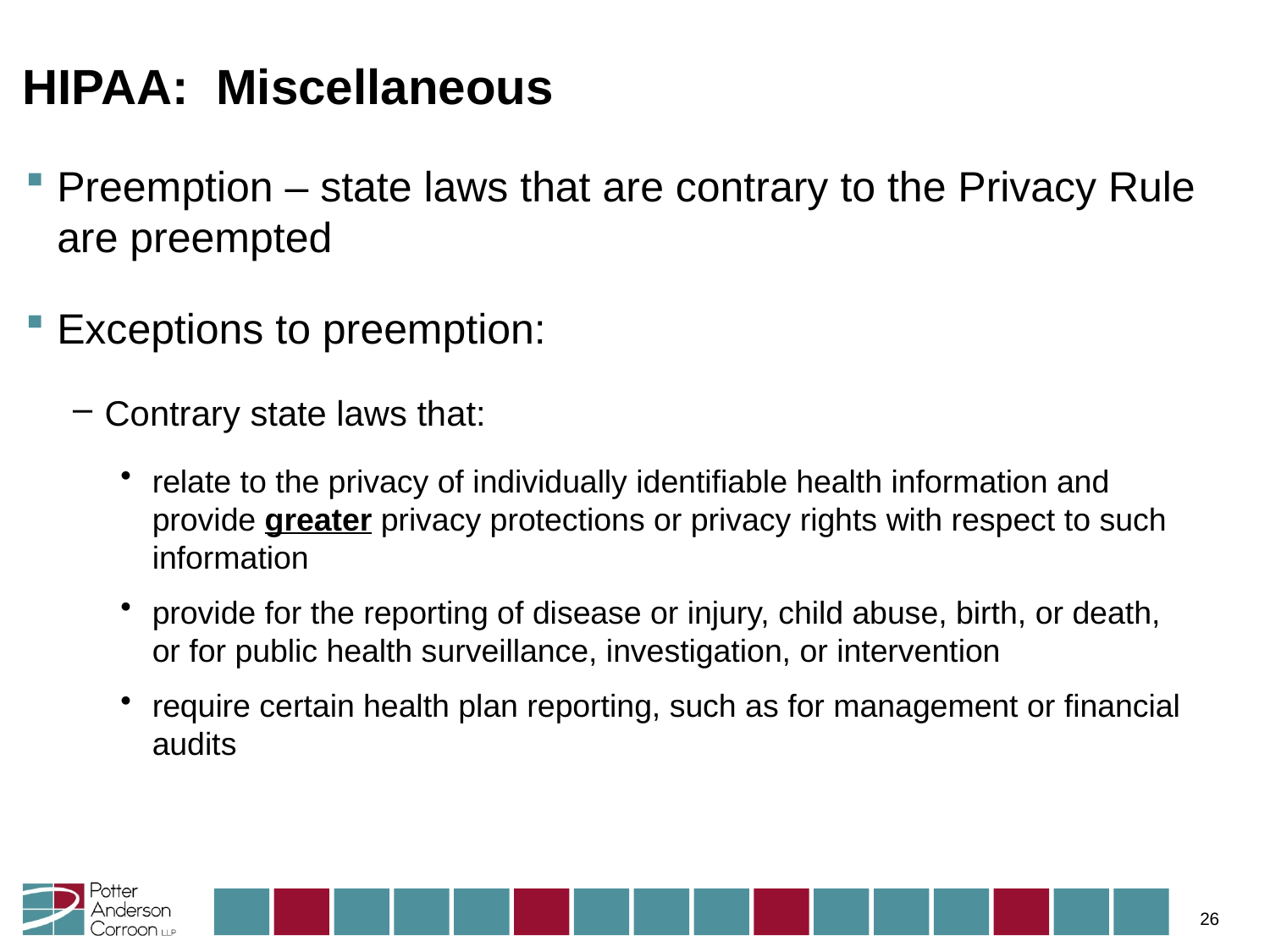

# HIPAA:  Miscellaneous
Preemption – state laws that are contrary to the Privacy Rule are preempted
Exceptions to preemption:
Contrary state laws that:
relate to the privacy of individually identifiable health information and provide greater privacy protections or privacy rights with respect to such information
provide for the reporting of disease or injury, child abuse, birth, or death, or for public health surveillance, investigation, or intervention
require certain health plan reporting, such as for management or financial audits